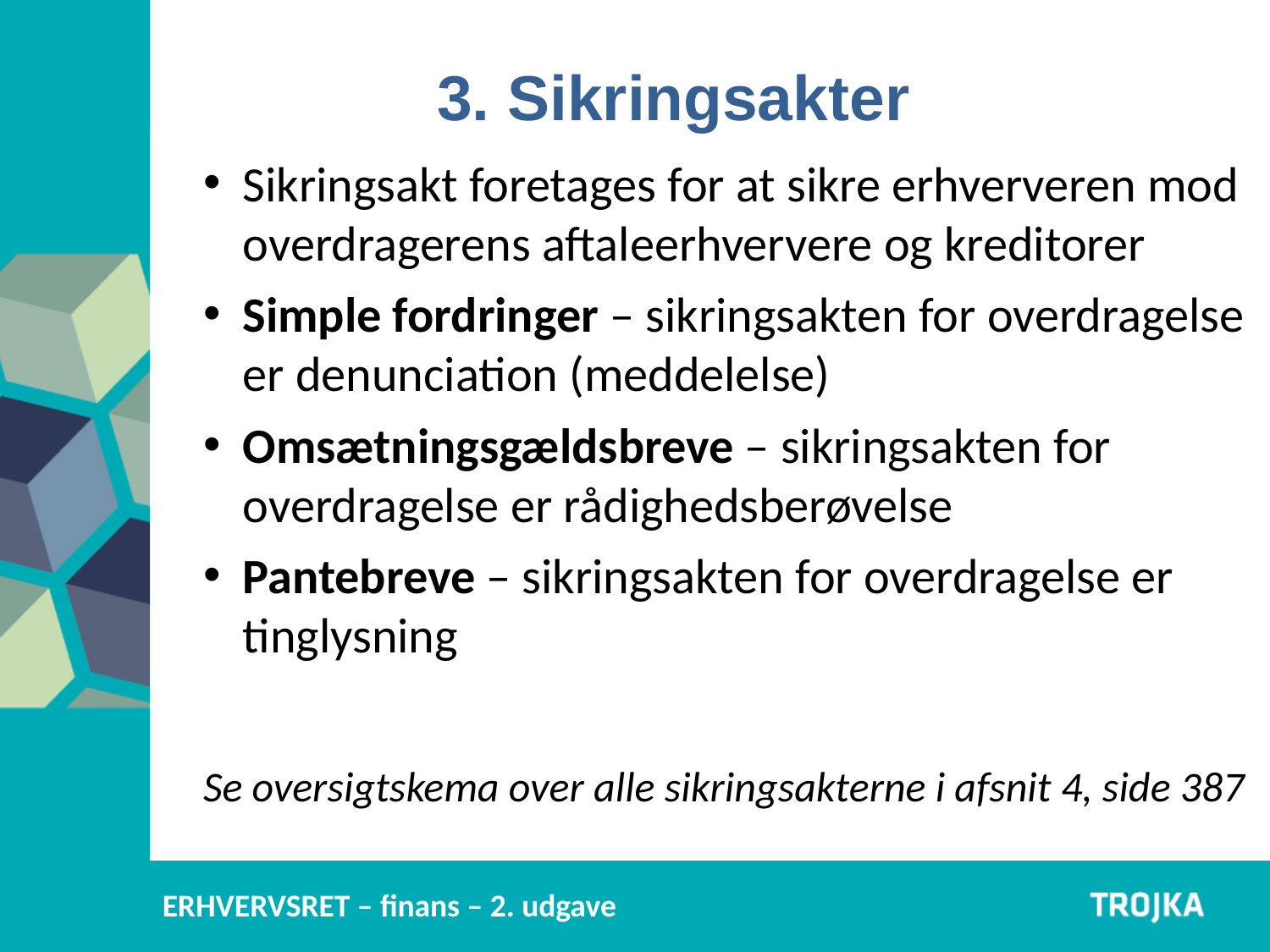

3. Sikringsakter
Sikringsakt foretages for at sikre erhververen mod overdragerens aftaleerhververe og kreditorer
Simple fordringer – sikringsakten for overdragelse er denunciation (meddelelse)
Omsætningsgældsbreve – sikringsakten for overdragelse er rådighedsberøvelse
Pantebreve – sikringsakten for overdragelse er tinglysning

Se oversigtskema over alle sikringsakterne i afsnit 4, side 387